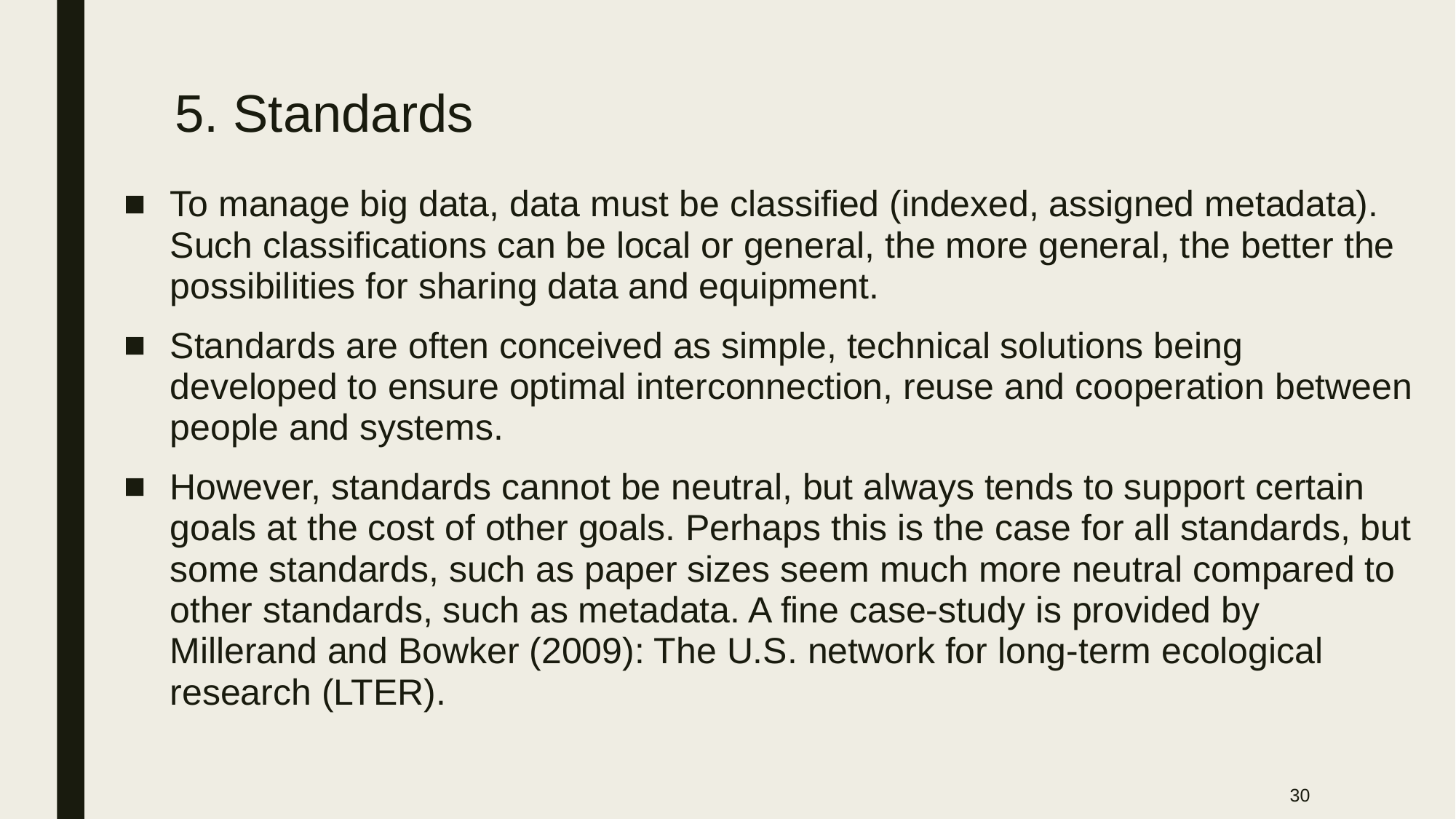

# 5. Standards
To manage big data, data must be classified (indexed, assigned metadata). Such classifications can be local or general, the more general, the better the possibilities for sharing data and equipment.
Standards are often conceived as simple, technical solutions being developed to ensure optimal interconnection, reuse and cooperation between people and systems.
However, standards cannot be neutral, but always tends to support certain goals at the cost of other goals. Perhaps this is the case for all standards, but some standards, such as paper sizes seem much more neutral compared to other standards, such as metadata. A fine case-study is provided by Millerand and Bowker (2009): The U.S. network for long-term ecological research (LTER).

30